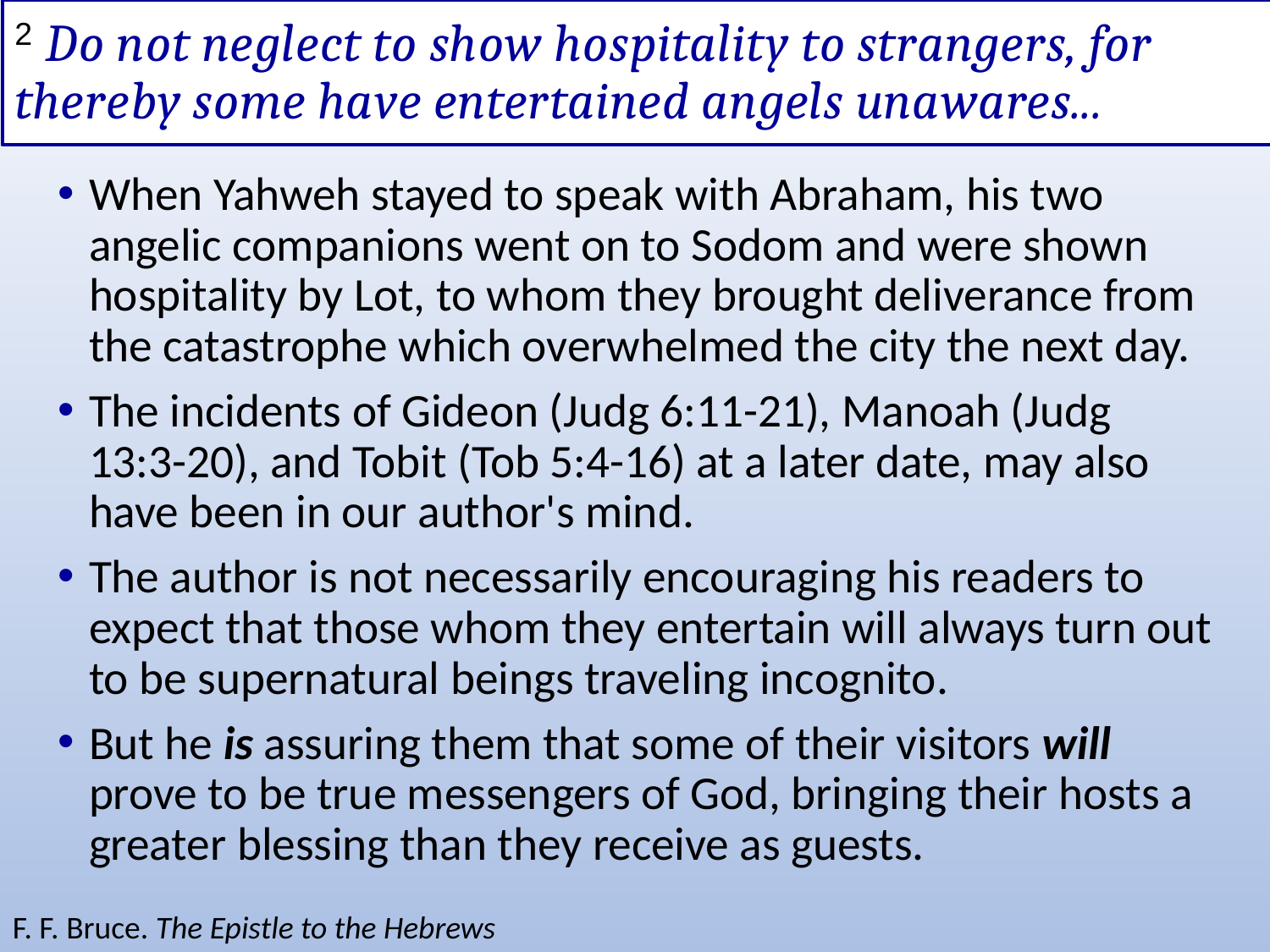

# 2 Do not neglect to show hospitality to strangers, for thereby some have entertained angels unawares...
When Yahweh stayed to speak with Abraham, his two angelic companions went on to Sodom and were shown hospitality by Lot, to whom they brought deliverance from the catastrophe which overwhelmed the city the next day.
The incidents of Gideon (Judg 6:11-21), Manoah (Judg 13:3-20), and Tobit (Tob 5:4-16) at a later date, may also have been in our author's mind.
The author is not necessarily encouraging his readers to expect that those whom they entertain will always turn out to be supernatural beings traveling incognito.
But he is assuring them that some of their visitors will prove to be true messengers of God, bringing their hosts a greater blessing than they receive as guests.
F. F. Bruce. The Epistle to the Hebrews